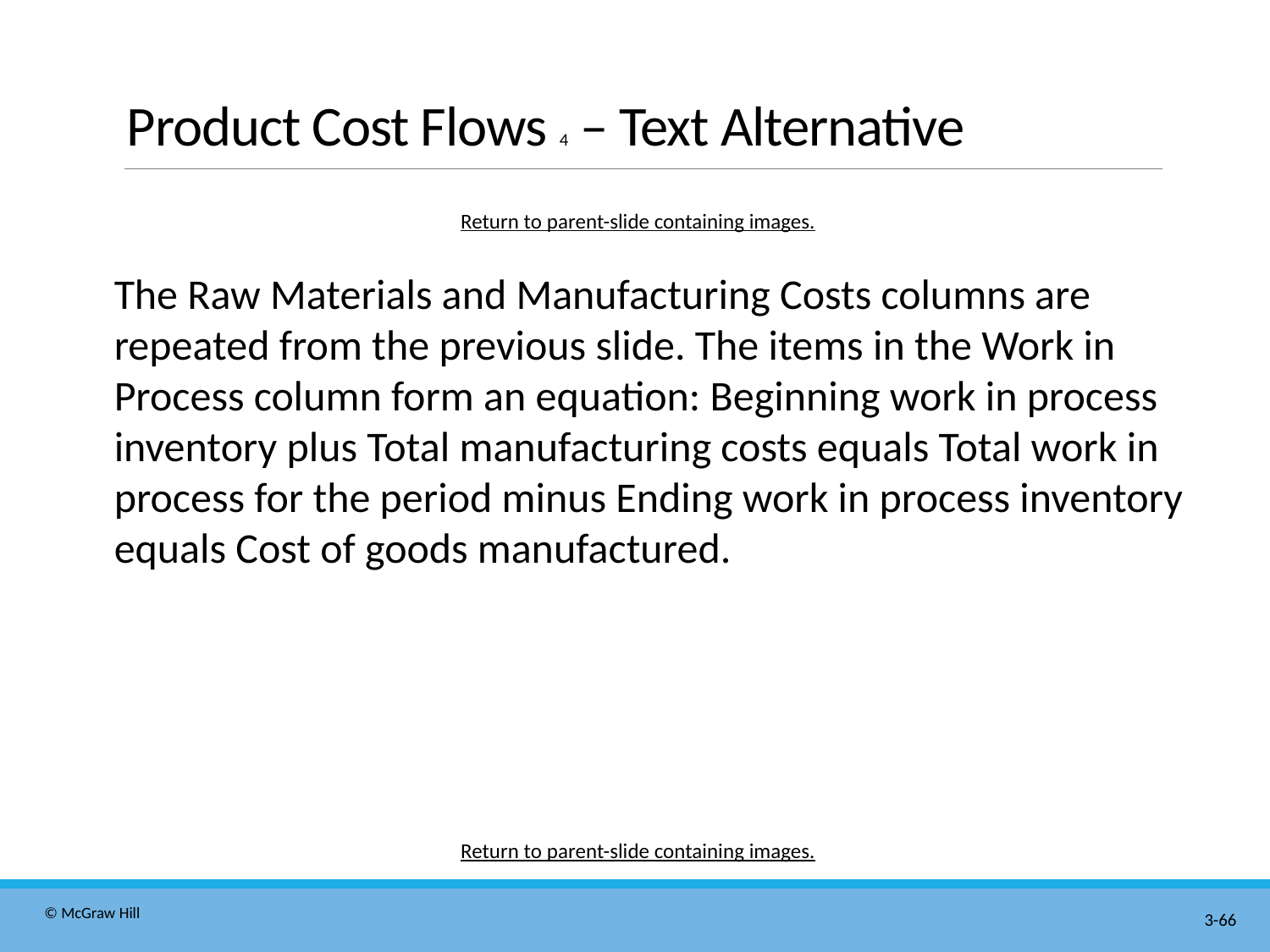

# Product Cost Flows 4 – Text Alternative
Return to parent-slide containing images.
The Raw Materials and Manufacturing Costs columns are repeated from the previous slide. The items in the Work in Process column form an equation: Beginning work in process inventory plus Total manufacturing costs equals Total work in process for the period minus Ending work in process inventory equals Cost of goods manufactured.
Return to parent-slide containing images.